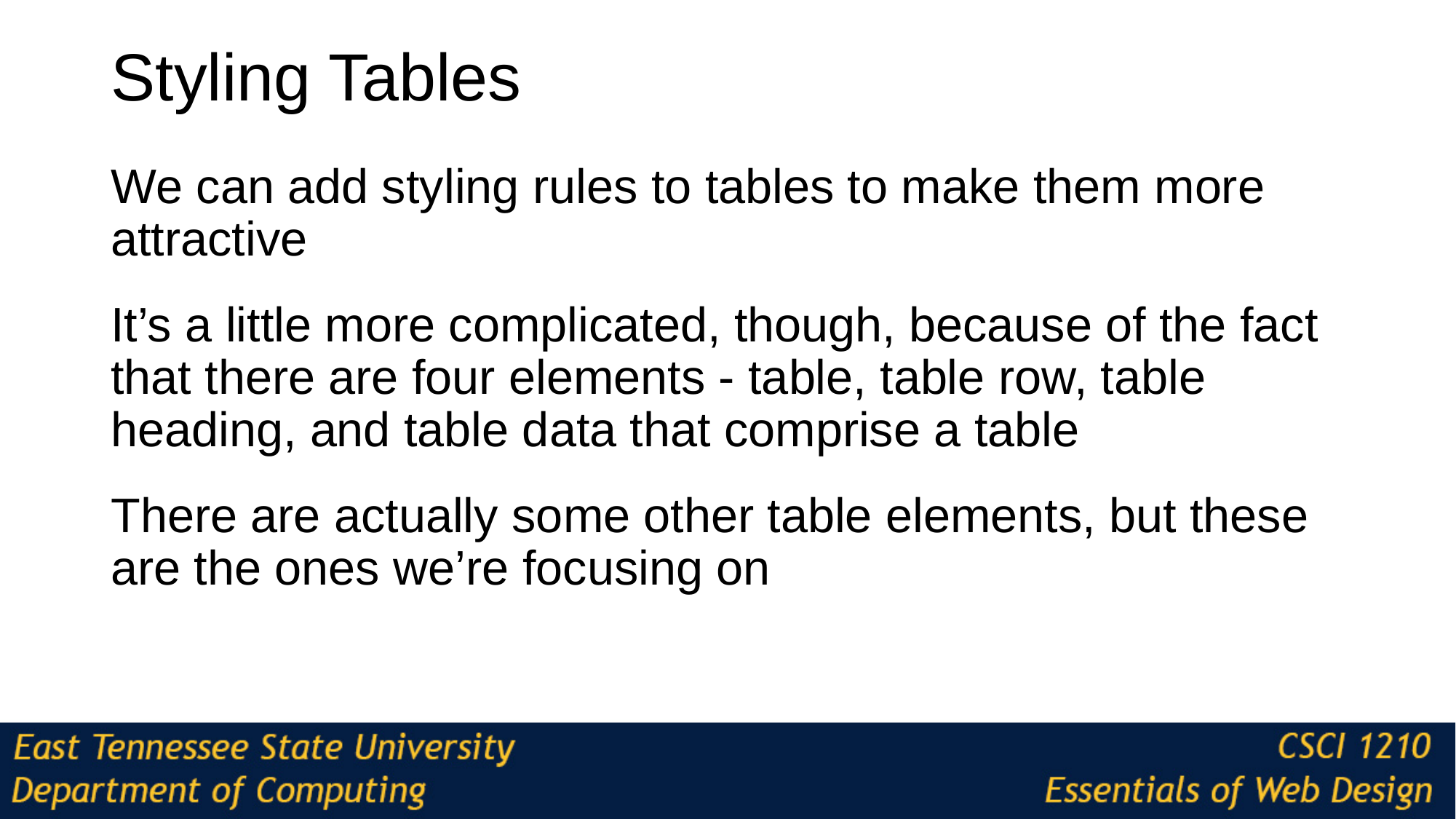

# Styling Tables
We can add styling rules to tables to make them more attractive
It’s a little more complicated, though, because of the fact that there are four elements - table, table row, table heading, and table data that comprise a table
There are actually some other table elements, but these are the ones we’re focusing on